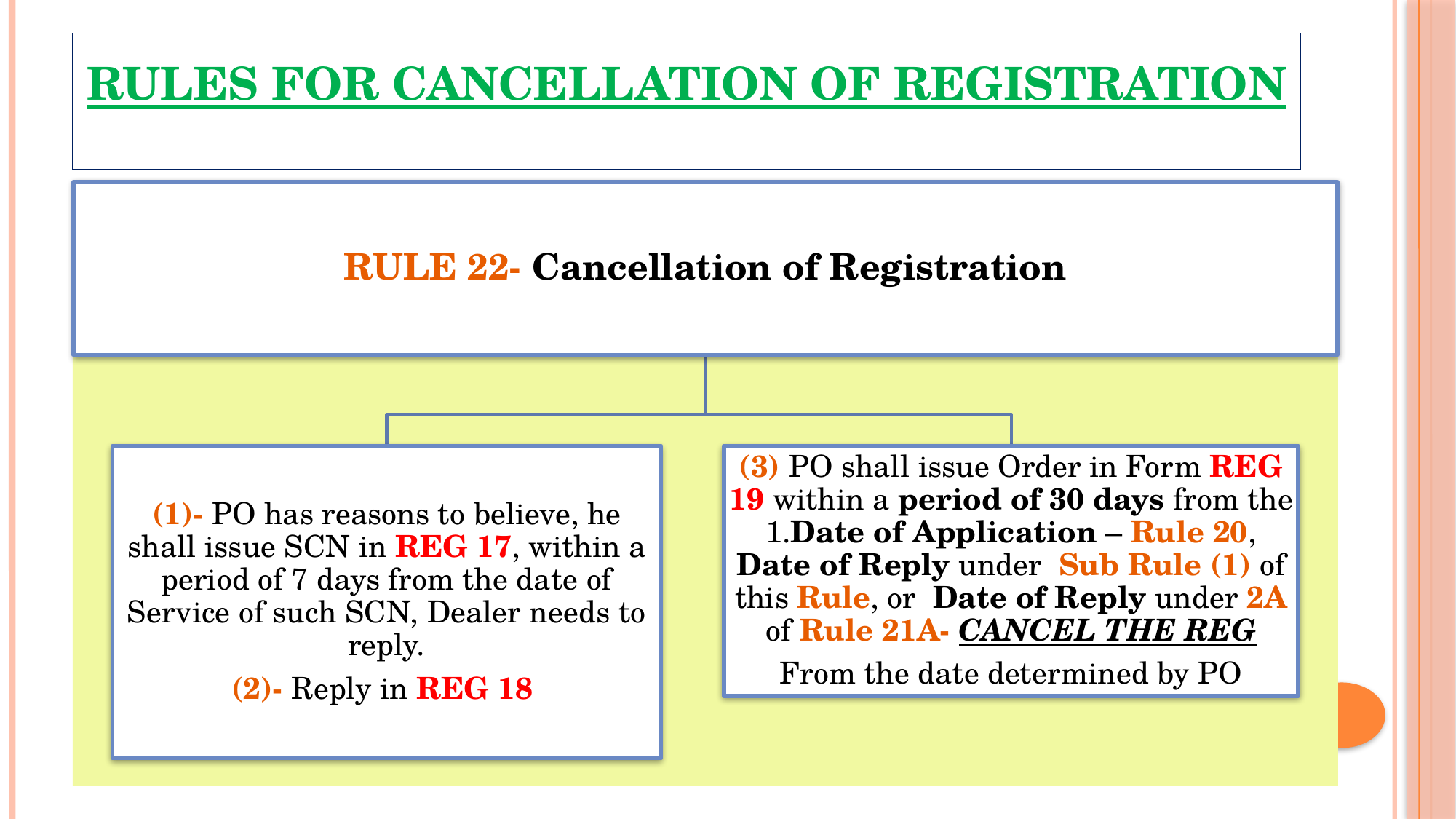

# Rules for cancellation of registration
RULE 22- Cancellation of Registration
(1)- PO has reasons to believe, he shall issue SCN in REG 17, within a period of 7 days from the date of Service of such SCN, Dealer needs to reply.
(2)- Reply in REG 18
(3) PO shall issue Order in Form REG 19 within a period of 30 days from the 1.Date of Application – Rule 20, Date of Reply under  Sub Rule (1) of this Rule, or  Date of Reply under 2A of Rule 21A- CANCEL THE REG
From the date determined by PO